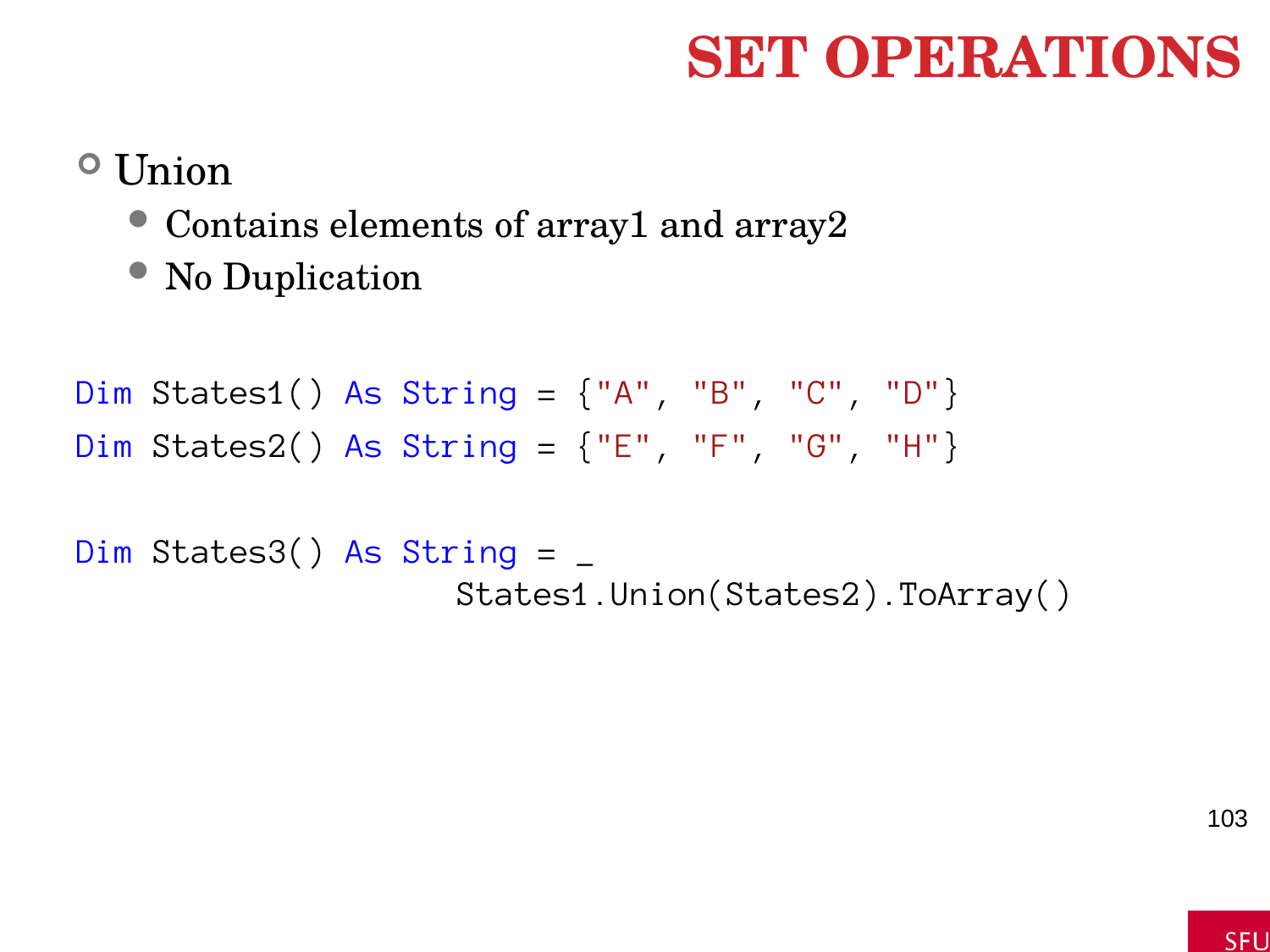

# Set Operations
Union
Contains elements of array1 and array2
No Duplication

Dim States1() As String = {"A", "B", "C", "D"}
Dim States2() As String = {"E", "F", "G", "H"}

Dim States3() As String = _
			States1.Union(States2).ToArray()
103